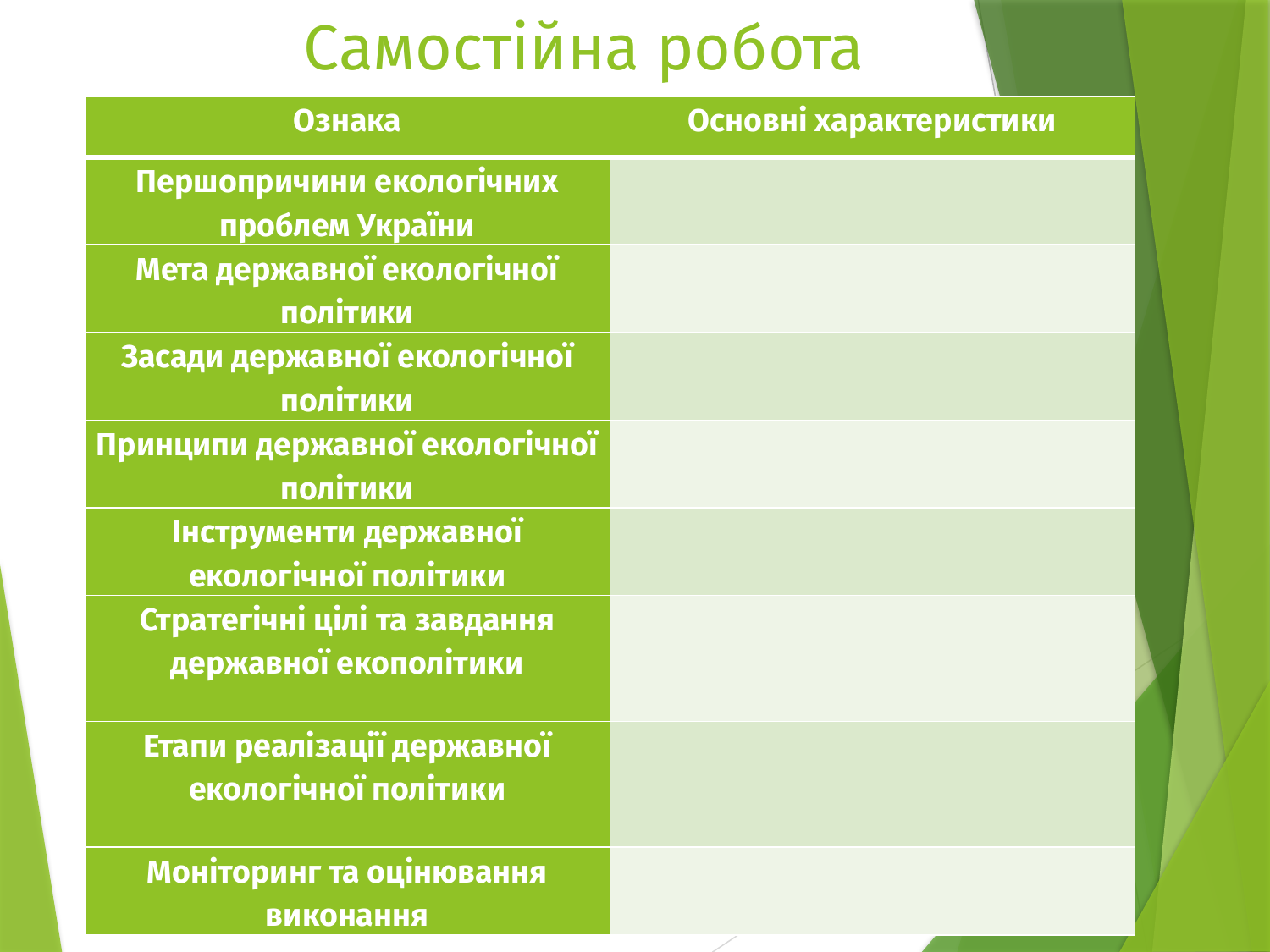

# Самостійна робота
| Ознака | Основні характеристики |
| --- | --- |
| Першопричини екологічних проблем України |  |
| Мета державної екологічної політики |  |
| Засади державної екологічної політики |  |
| Принципи державної екологічної політики |  |
| Інструменти державної екологічної політики |  |
| Стратегічні цілі та завдання державної екополітики |  |
| Етапи реалізації державної екологічної політики |  |
| Моніторинг та оцінювання виконання |  |